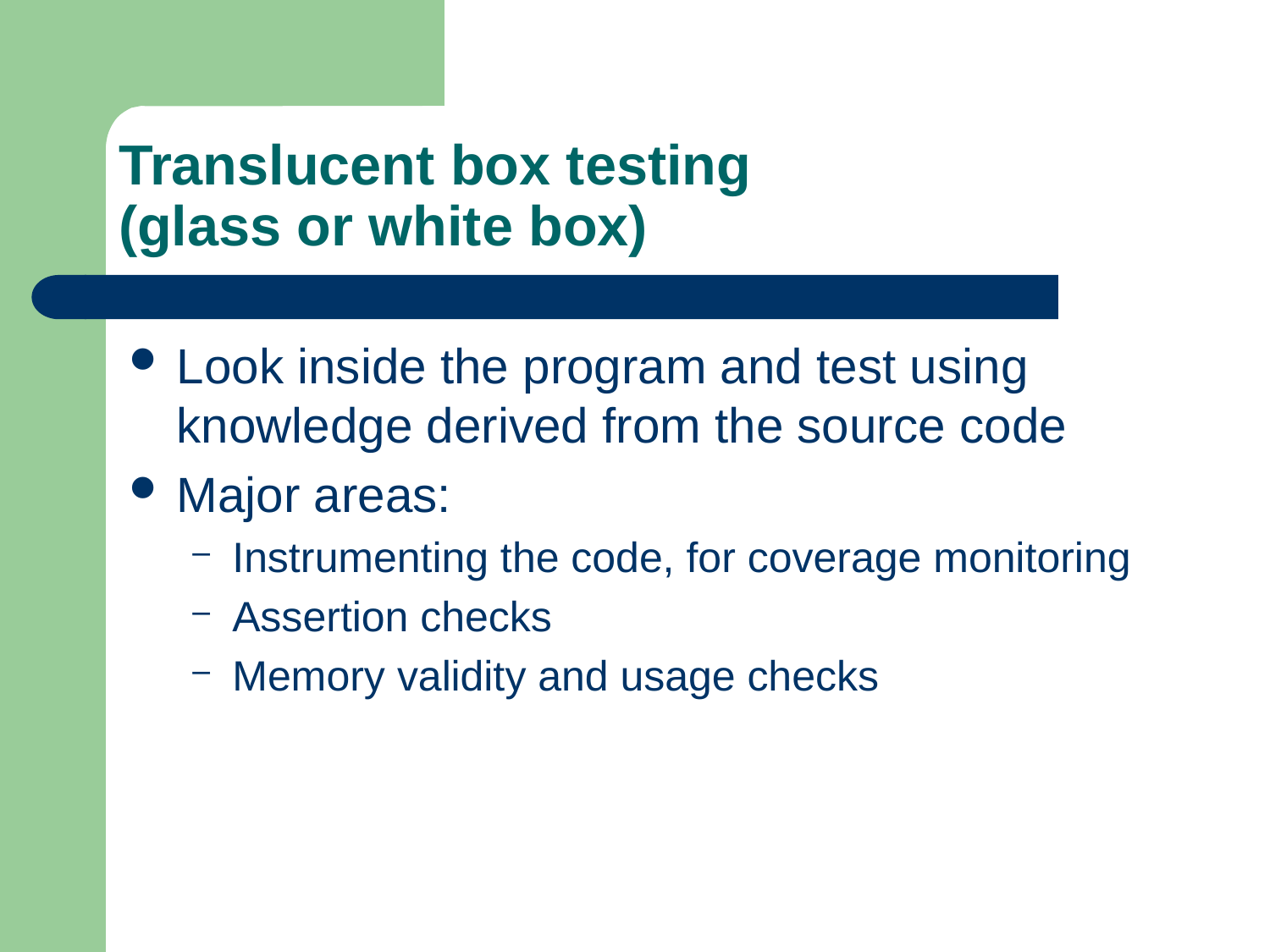

# Translucent box testing (glass or white box)
Look inside the program and test using knowledge derived from the source code
Major areas:
Instrumenting the code, for coverage monitoring
Assertion checks
Memory validity and usage checks